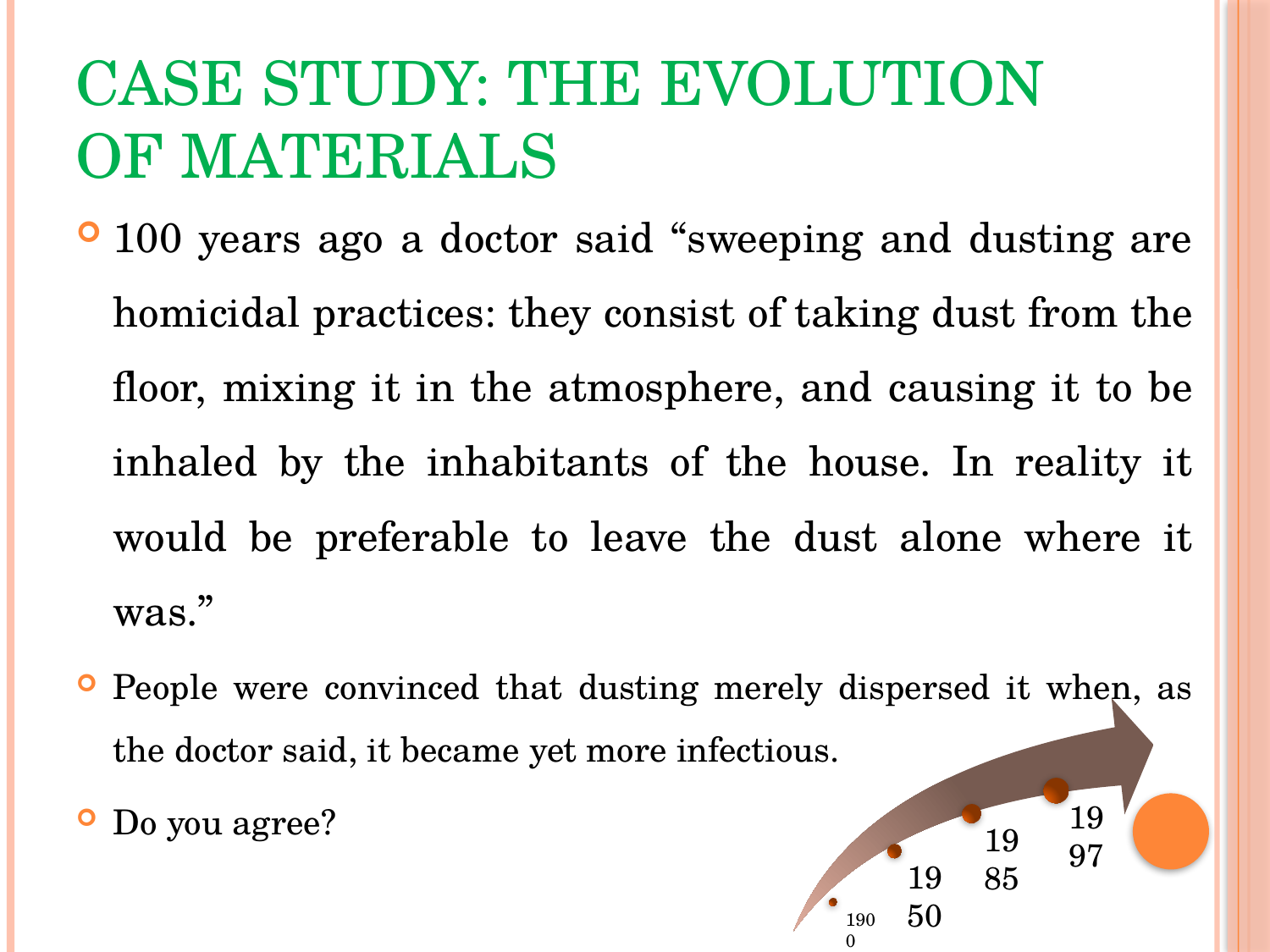

# Case study: The evolution of Materials
100 years ago a doctor said “sweeping and dusting are homicidal practices: they consist of taking dust from the floor, mixing it in the atmosphere, and causing it to be inhaled by the inhabitants of the house. In reality it would be preferable to leave the dust alone where it was.”
People were convinced that dusting merely dispersed it when, as the doctor said, it became yet more infectious.
Do you agree?
1900
1950
1985
1997